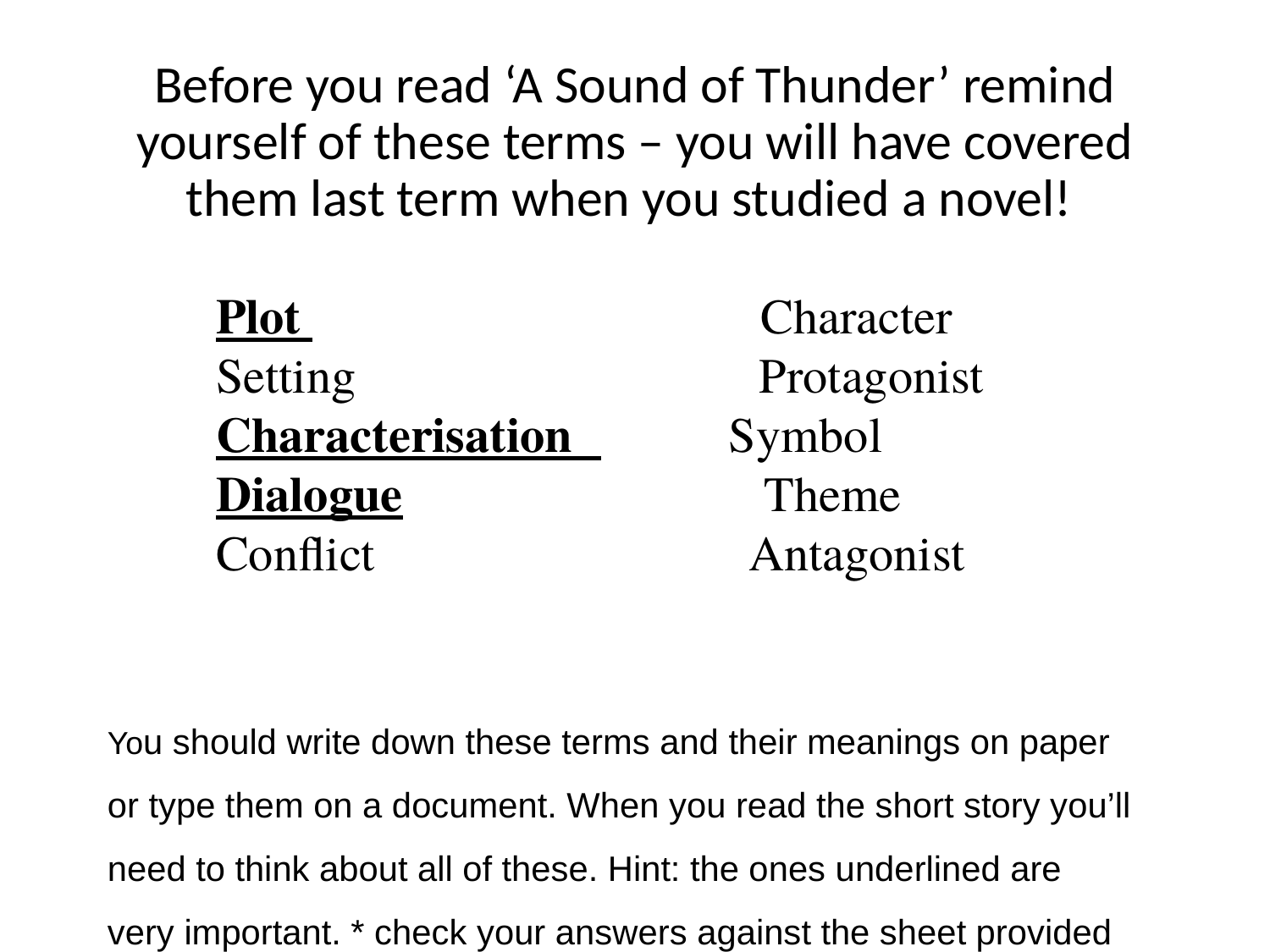

# Before you read ‘A Sound of Thunder’ remind yourself of these terms – you will have covered them last term when you studied a novel!
Plot                                Character
Setting                            Protagonist
Characterisation           Symbol
Dialogue                         Theme
Conflict                           Antagonist

You should write down these terms and their meanings on paper or type them on a document. When you read the short story you’ll need to think about all of these. Hint: the ones underlined are very important. * check your answers against the sheet provided